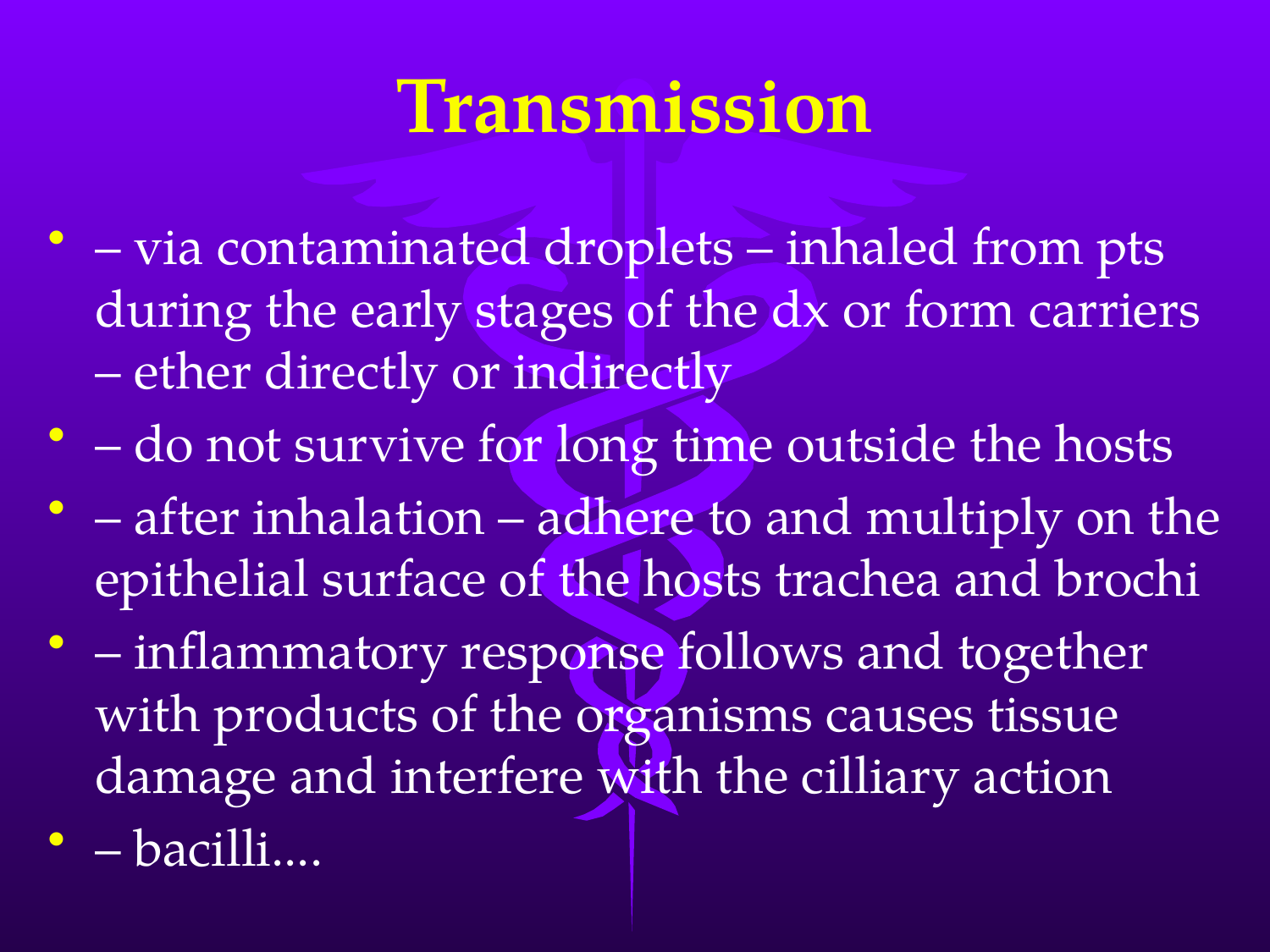

# Transmission
– via contaminated droplets – inhaled from pts during the early stages of the dx or form carriers – ether directly or indirectly
– do not survive for long time outside the hosts
– after inhalation – adhere to and multiply on the epithelial surface of the hosts trachea and brochi
– inflammatory response follows and together with products of the organisms causes tissue damage and interfere with the cilliary action
– bacilli....